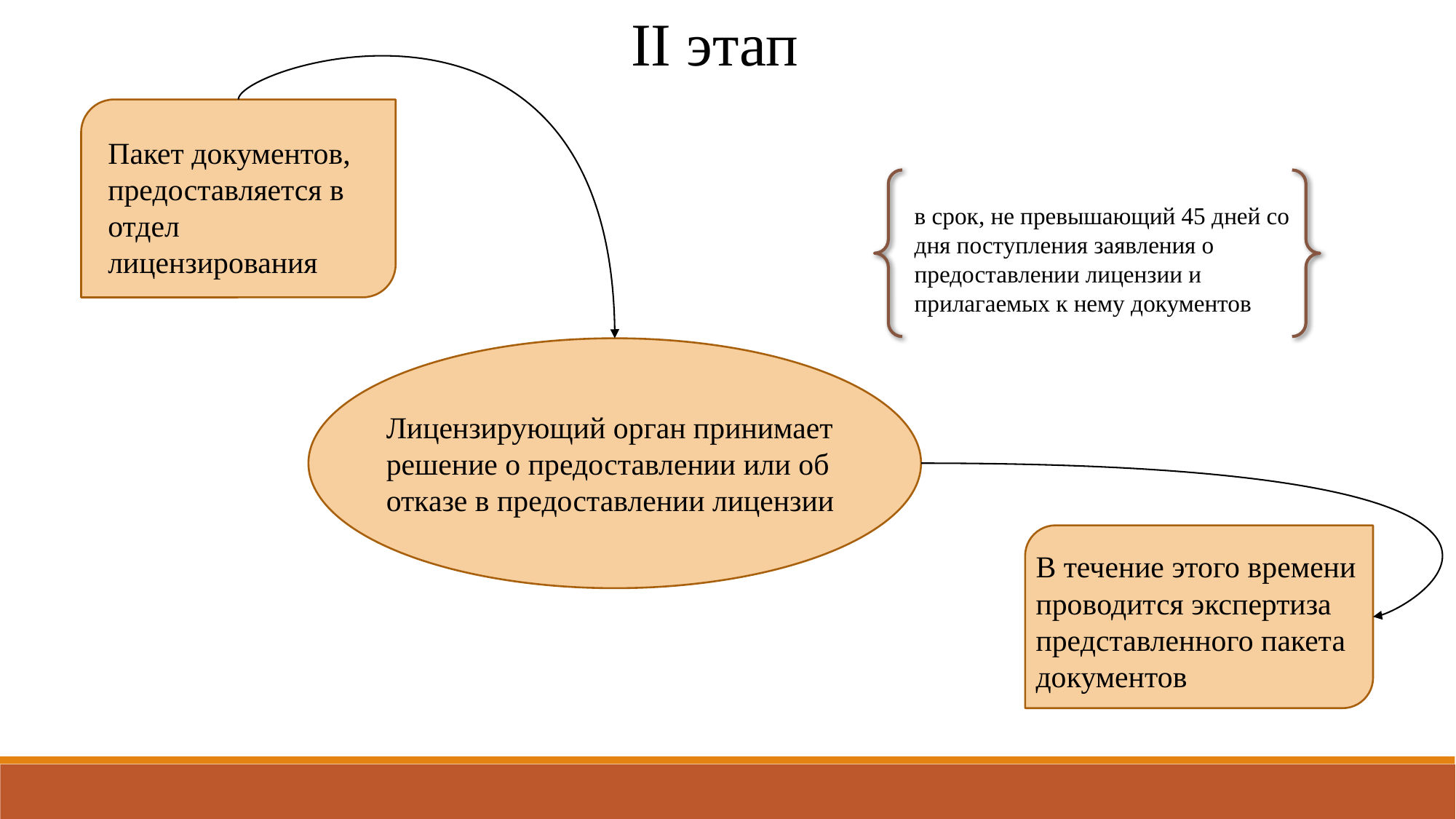

II этап

Пакет документов, предоставляется в отдел лицензирования

в срок, не превышающий 45 дней со дня поступления заявления о предоставлении лицензии и прилагаемых к нему документов

Лицензирующий орган принимает решение о предоставлении или об отказе в предоставлении лицензии

В течение этого времени проводится экспертиза представленного пакета документов